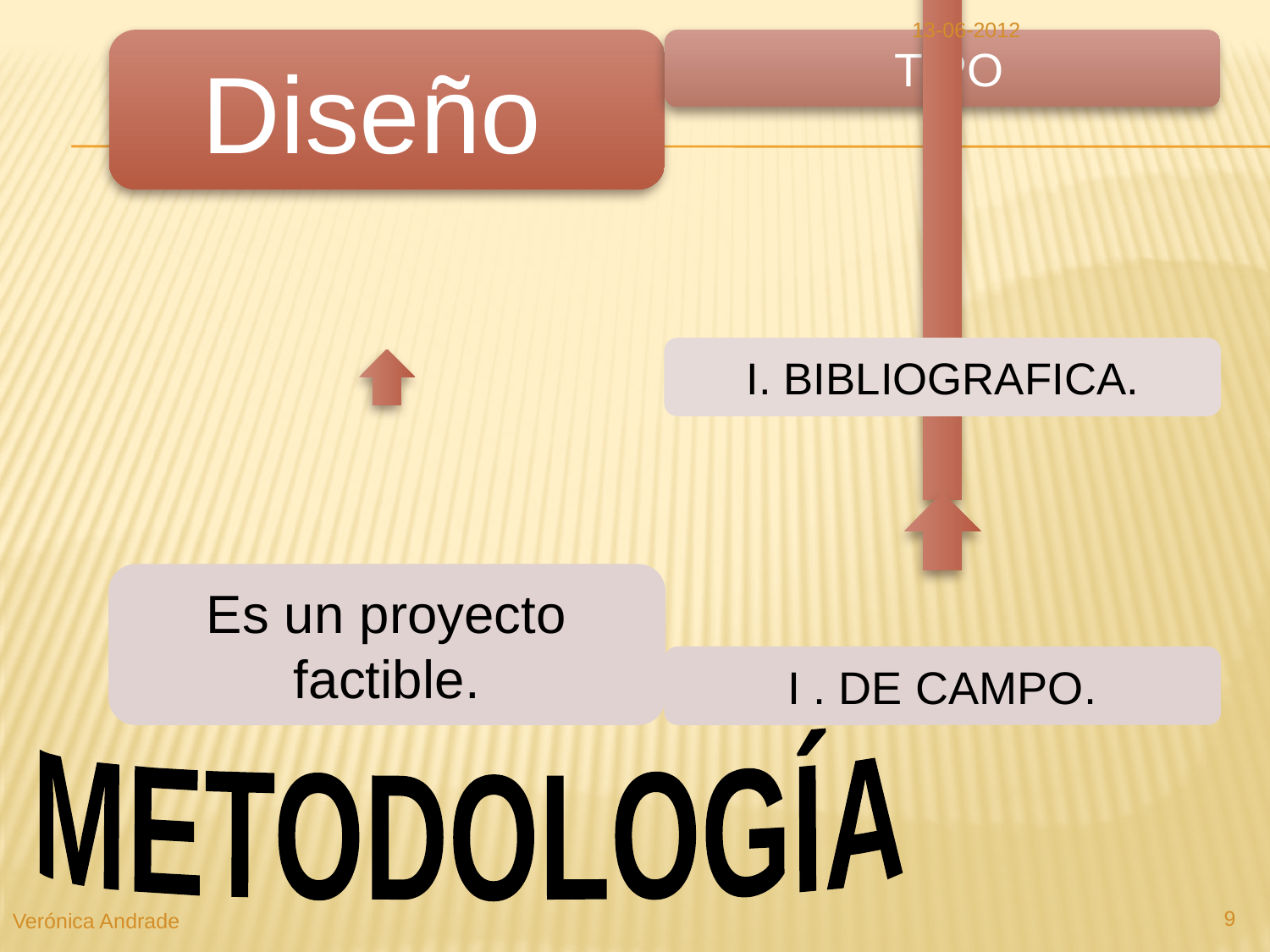

13-06-2012
Diseño
Es un proyecto factible.
 TIPO
I. BIBLIOGRAFICA.
I . DE CAMPO.
METODOLOGÍA
9
Verónica Andrade